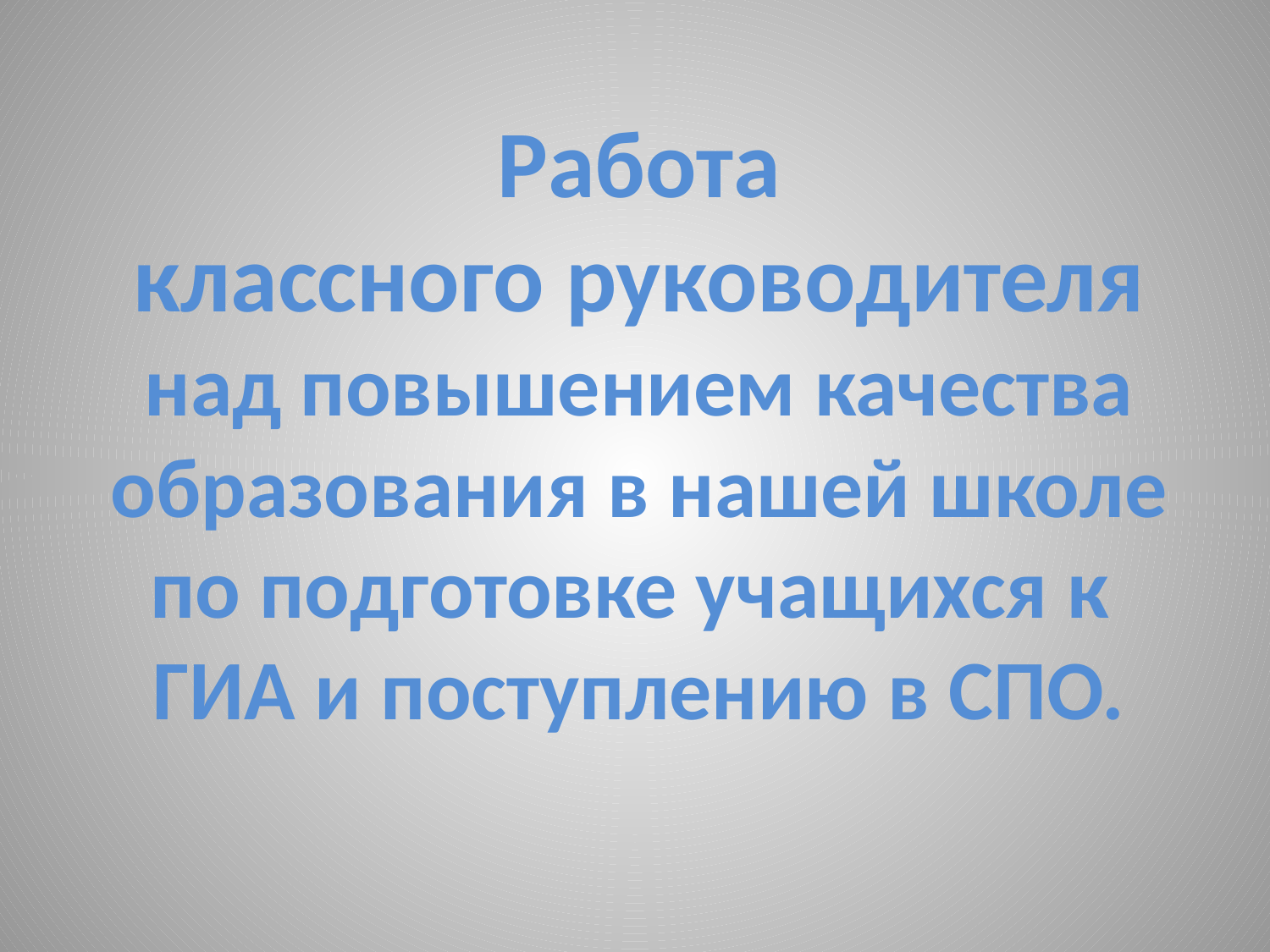

Работа
 классного руководителя
над повышением качества
образования в нашей школе
по подготовке учащихся к
ГИА и поступлению в СПО.